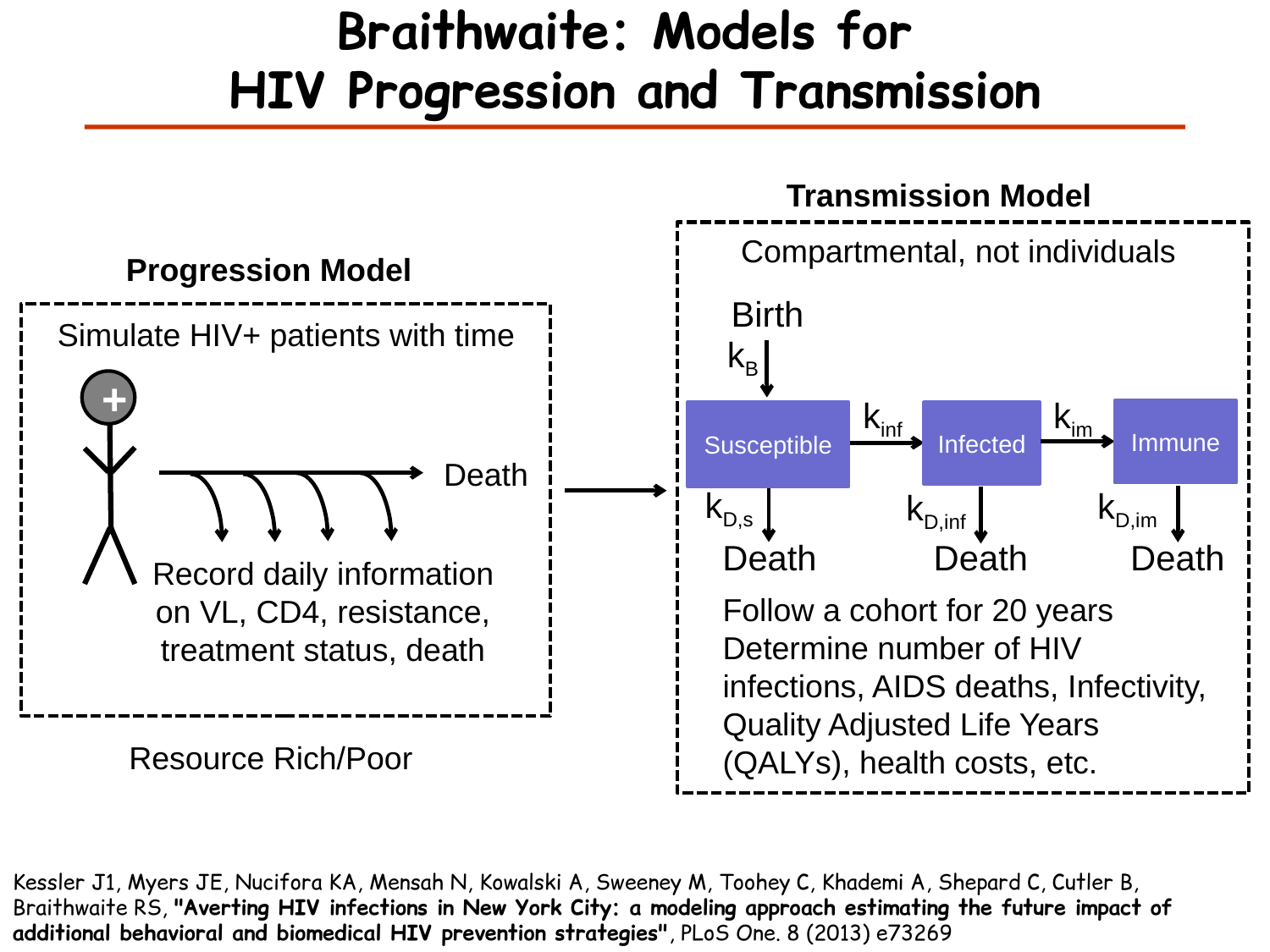

Braithwaite: Models for
HIV Progression and Transmission

Transmission Model

Compartmental, not individuals
Progression Model
Birth

Simulate HIV+ patients with time
kB
+
kinf
kim
Immune
Susceptible
Infected
Death

kD,s
kD,im
kD,inf
Death
Death
Death
Record daily information
on VL, CD4, resistance, treatment status, death
Follow a cohort for 20 years
Determine number of HIV infections, AIDS deaths, Infectivity, Quality Adjusted Life Years (QALYs), health costs, etc.
Resource Rich/Poor
Kessler J1, Myers JE, Nucifora KA, Mensah N, Kowalski A, Sweeney M, Toohey C, Khademi A, Shepard C, Cutler B, Braithwaite RS, "Averting HIV infections in New York City: a modeling approach estimating the future impact of additional behavioral and biomedical HIV prevention strategies", PLoS One. 8 (2013) e73269